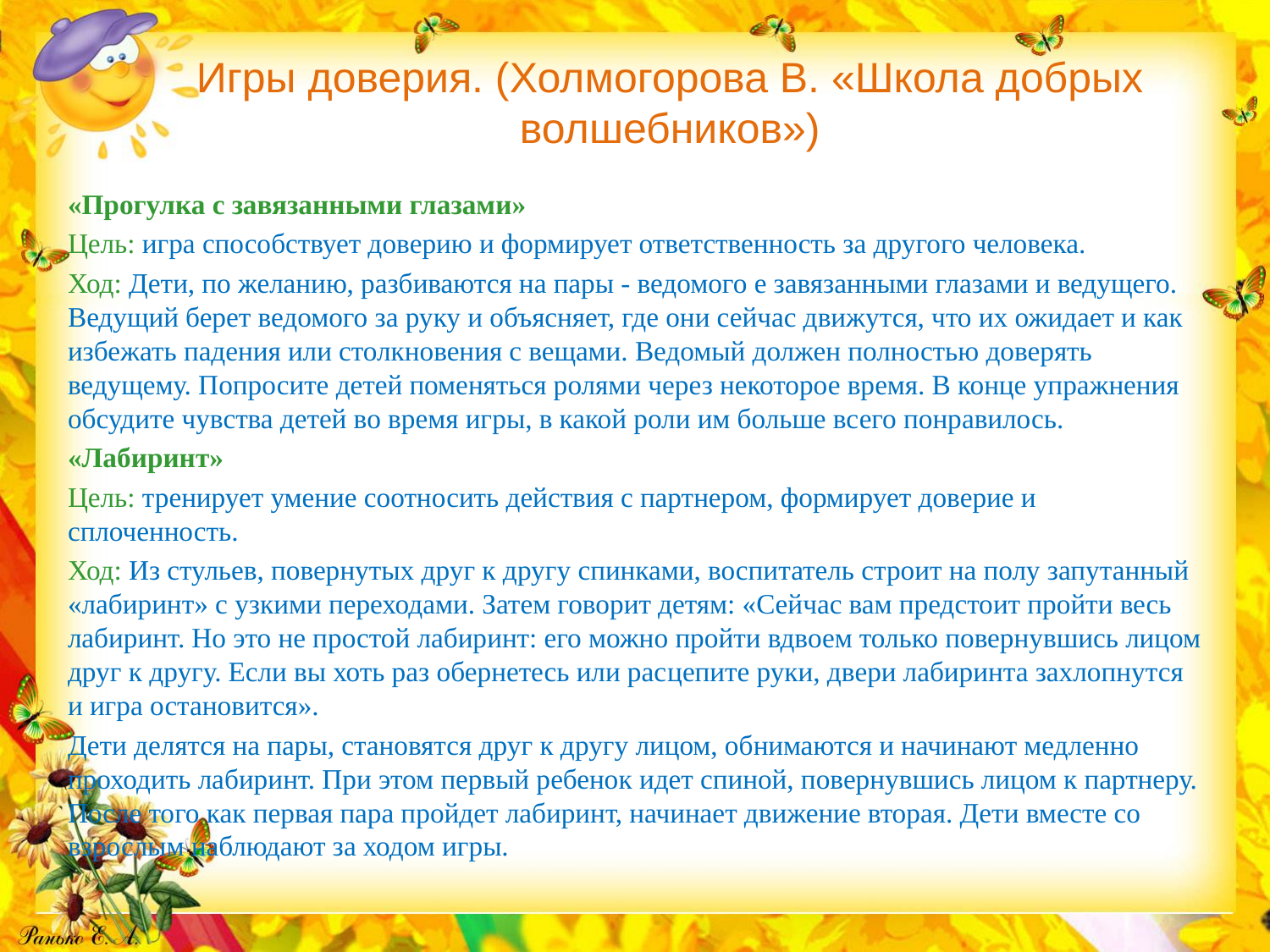

# Игры доверия. (Холмогорова В. «Школа добрых волшебников»)

«Прогулка с завязанными глазами»
Цель: игра способствует доверию и формирует ответственность за другого человека.
Ход: Дети, по желанию, разбиваются на пары - ведомого е завязанными глазами и ведущего. Ведущий берет ведомого за руку и объясняет, где они сейчас движутся, что их ожидает и как избежать падения или столкновения с вещами. Ведомый должен полностью доверять ведущему. Попросите детей поменяться ролями через некоторое время. В конце упражнения обсудите чувства детей во время игры, в какой роли им больше всего понравилось.
«Лабиринт»
Цель: тренирует умение соотносить действия с партнером, формирует доверие и сплоченность.
Ход: Из стульев, повернутых друг к другу спинками, воспитатель строит на полу запутанный «лабиринт» с узкими переходами. Затем говорит детям: «Сейчас вам предстоит пройти весь лабиринт. Но это не простой лабиринт: его можно пройти вдвоем только повернувшись лицом друг к другу. Если вы хоть раз обернетесь или рас­цепите руки, двери лабиринта захлопнутся и игра остановится».
Дети делятся на пары, становятся друг к другу лицом, обнимаются и начинают медленно проходить лабиринт. При этом первый ребенок идет спиной, повернувшись лицом к партнеру. После того как первая пара пройдет лабиринт, начинает движение вторая. Дети вместе со взрослым наблюдают за ходом игры.